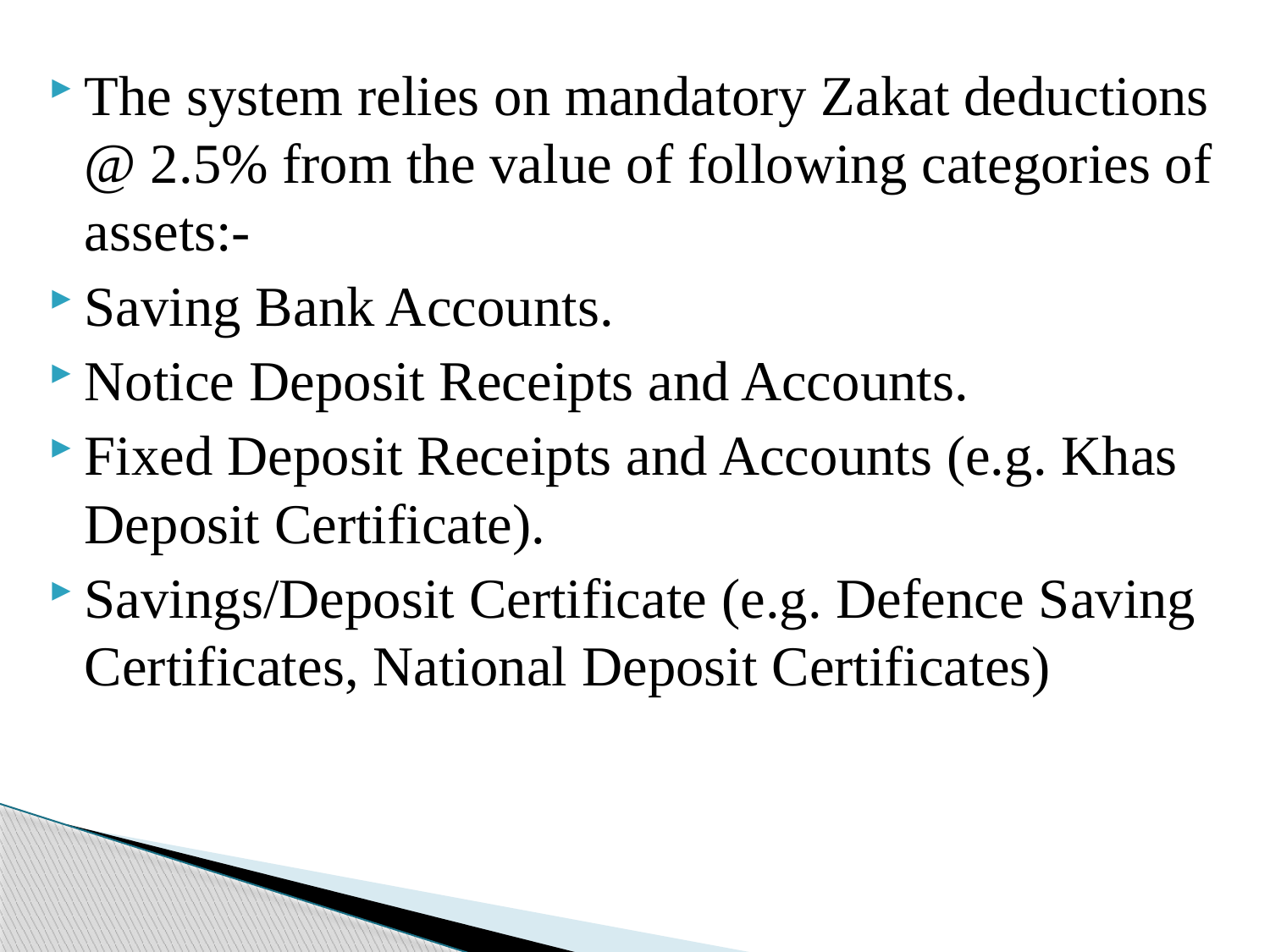

The system relies on mandatory Zakat deductions @ 2.5% from the value of following categories of assets:-
Saving Bank Accounts.
Notice Deposit Receipts and Accounts.
Fixed Deposit Receipts and Accounts (e.g. Khas Deposit Certificate).
Savings/Deposit Certificate (e.g. Defence Saving Certificates, National Deposit Certificates)